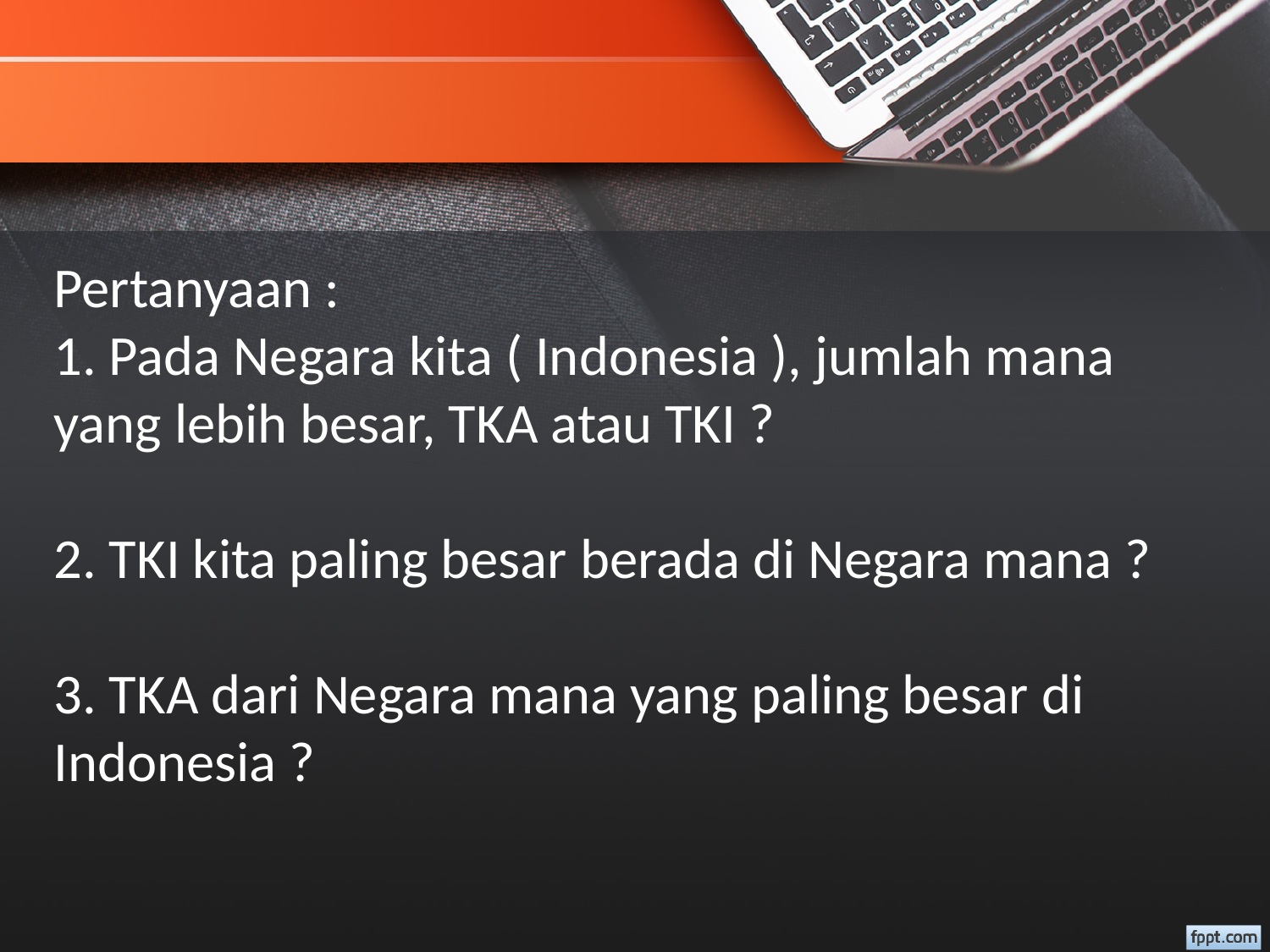

# Pertanyaan : 1. Pada Negara kita ( Indonesia ), jumlah mana yang lebih besar, TKA atau TKI ? 2. TKI kita paling besar berada di Negara mana ? 3. TKA dari Negara mana yang paling besar di Indonesia ?